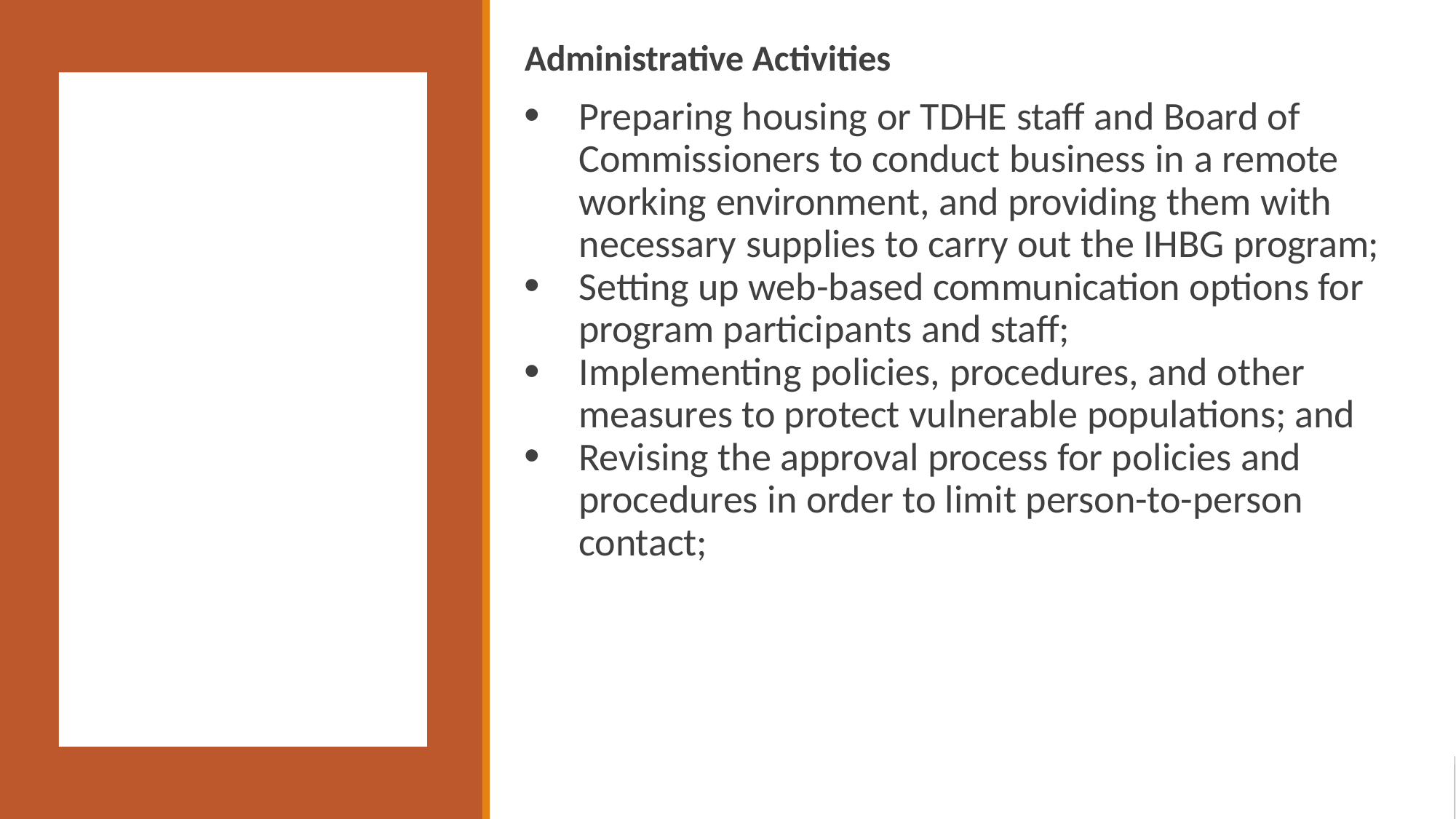

Administrative Activities
Preparing housing or TDHE staff and Board of Commissioners to conduct business in a remote working environment, and providing them with necessary supplies to carry out the IHBG program;
Setting up web-based communication options for program participants and staff;
Implementing policies, procedures, and other measures to protect vulnerable populations; and
Revising the approval process for policies and procedures in order to limit person-to-person contact;
# Eligible Activities Examples (Continued)
25